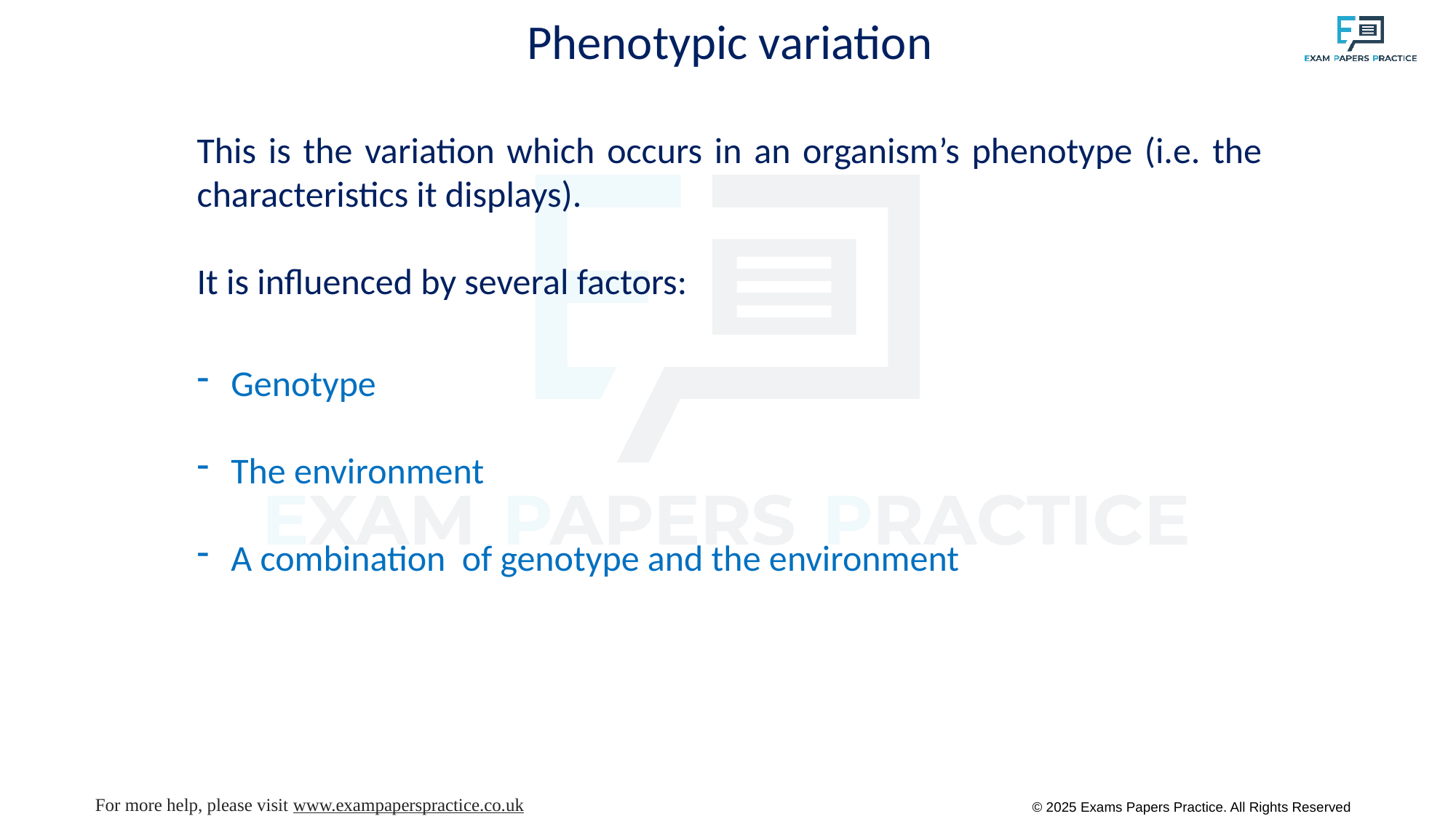

Phenotypic variation

This is the variation which occurs in an organism’s phenotype (i.e. the characteristics it displays).

It is influenced by several factors:

Genotype

The environment

A combination  of genotype and the environment